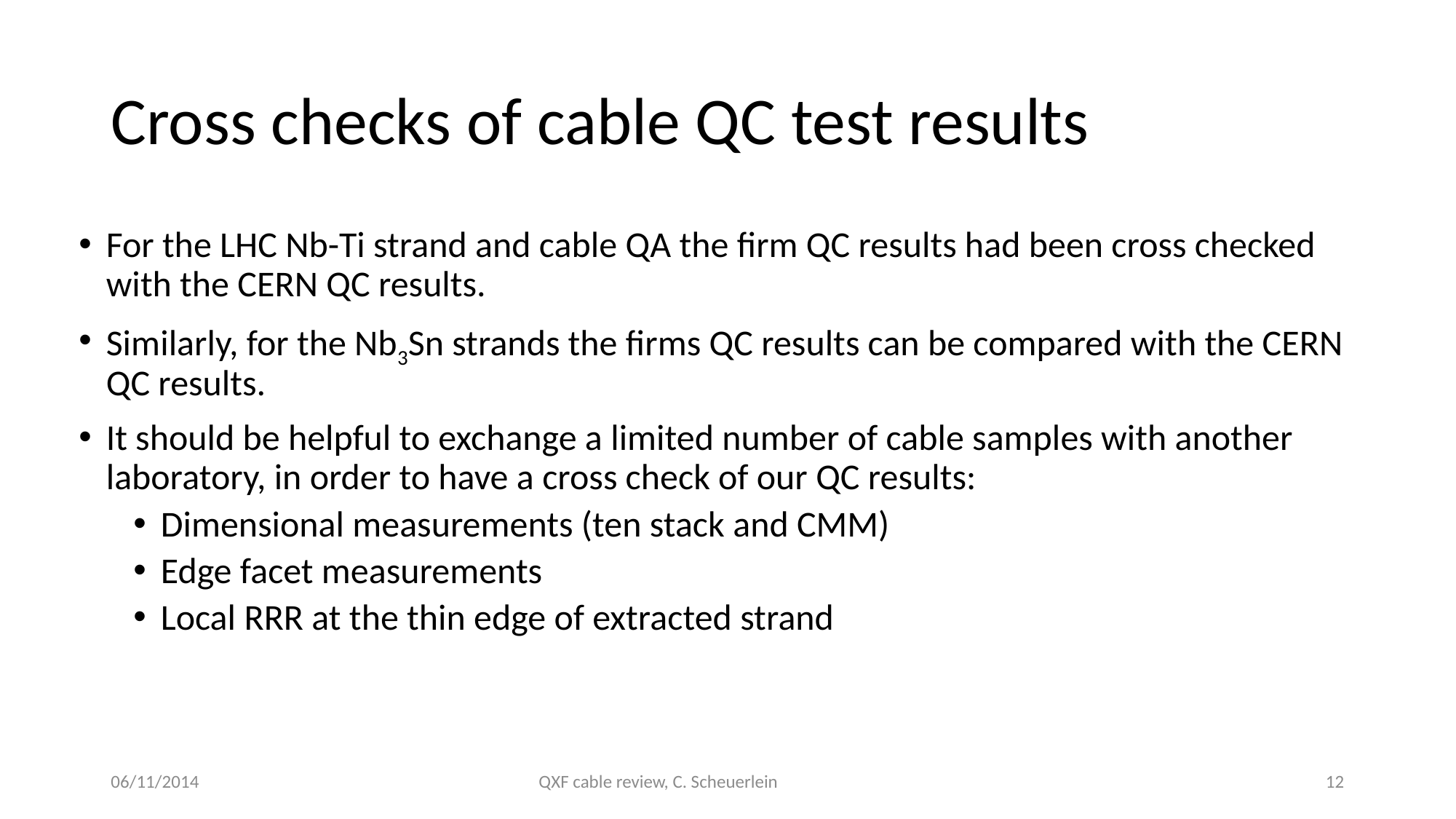

# Cross checks of cable QC test results
For the LHC Nb-Ti strand and cable QA the firm QC results had been cross checked with the CERN QC results.
Similarly, for the Nb3Sn strands the firms QC results can be compared with the CERN QC results.
It should be helpful to exchange a limited number of cable samples with another laboratory, in order to have a cross check of our QC results:
Dimensional measurements (ten stack and CMM)
Edge facet measurements
Local RRR at the thin edge of extracted strand
06/11/2014
QXF cable review, C. Scheuerlein
12